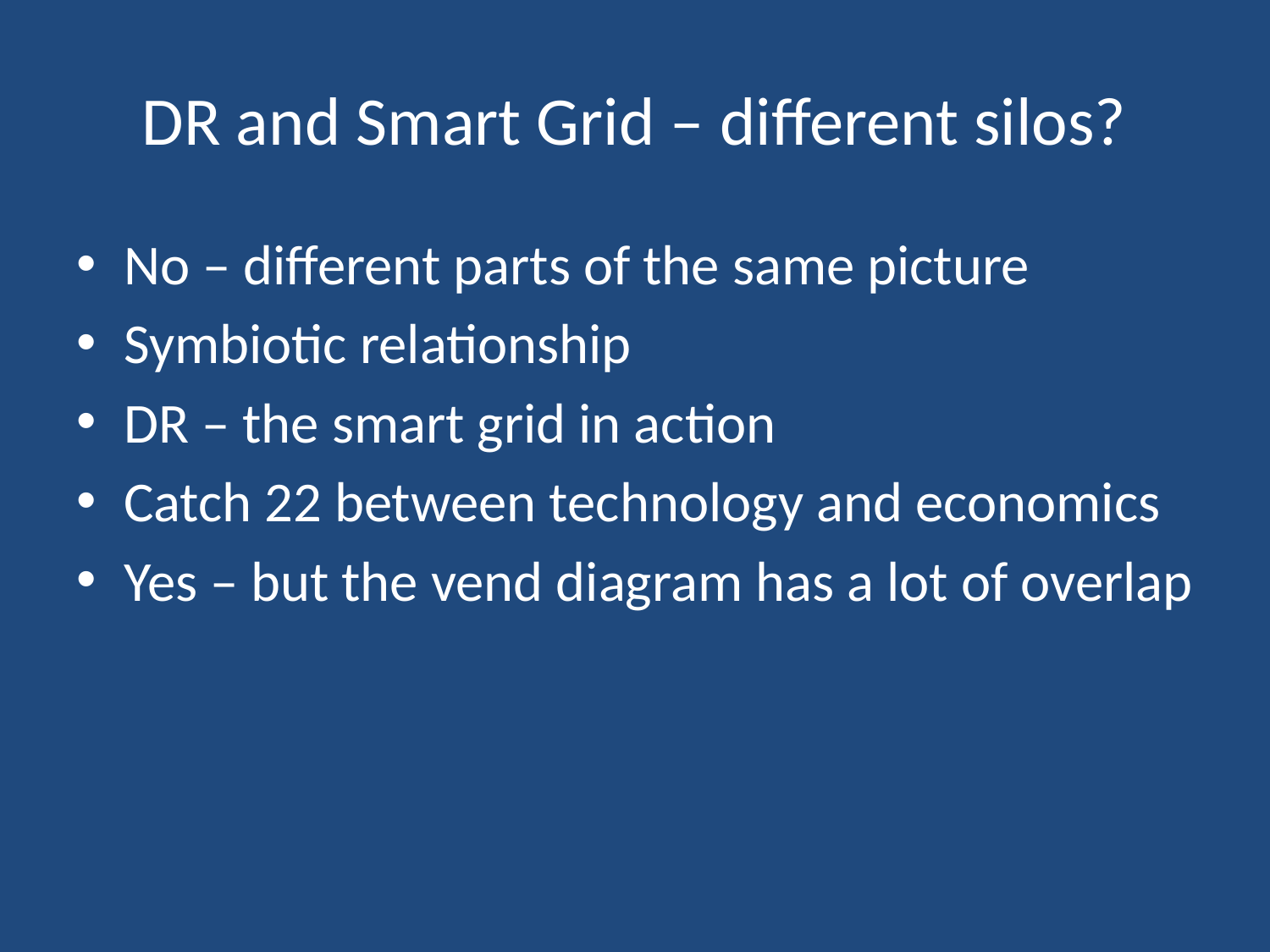

# DR and Smart Grid – different silos?
No – different parts of the same picture
Symbiotic relationship
DR – the smart grid in action
Catch 22 between technology and economics
Yes – but the vend diagram has a lot of overlap